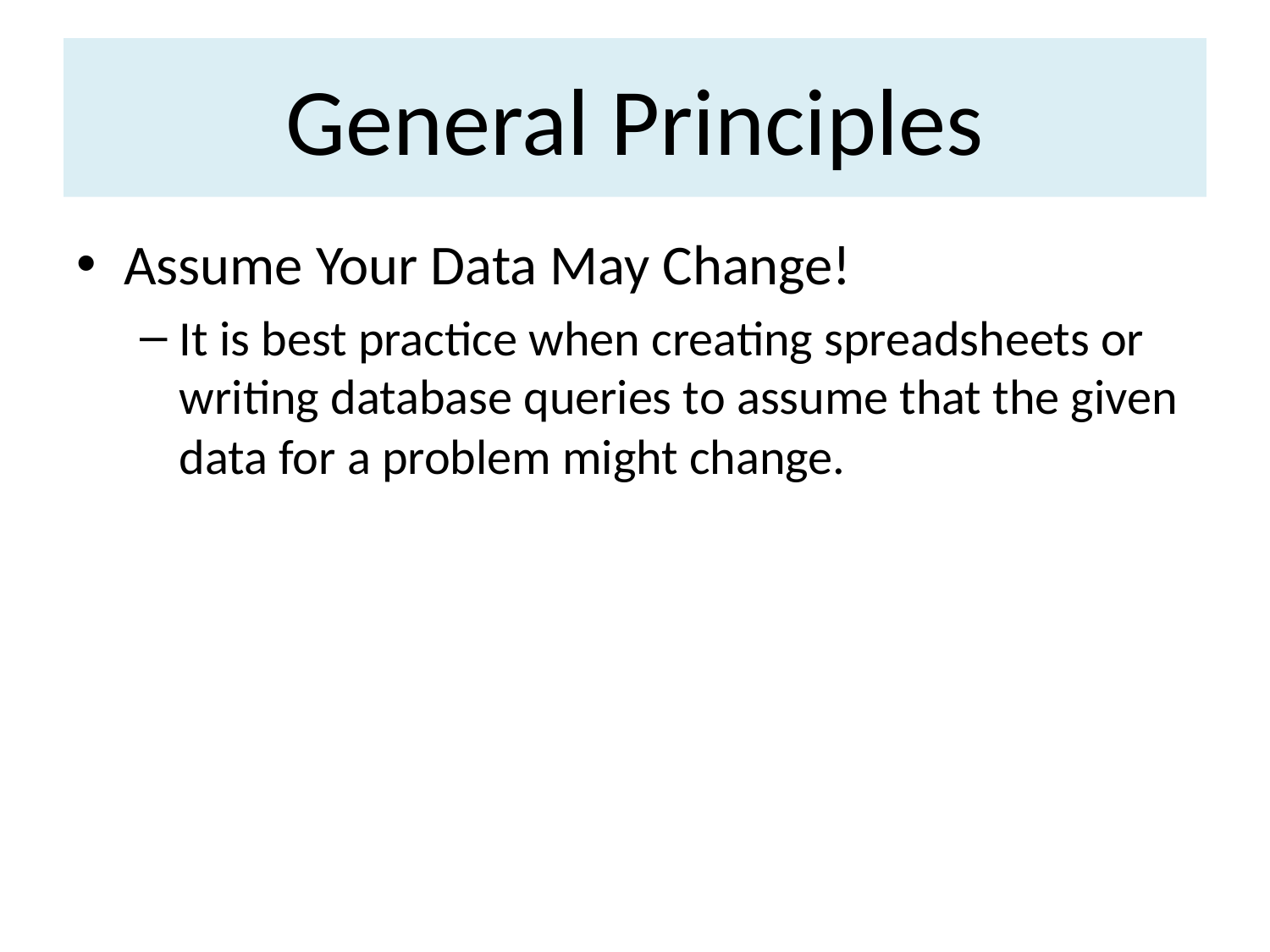

# General Principles
Assume Your Data May Change!
It is best practice when creating spreadsheets or writing database queries to assume that the given data for a problem might change.